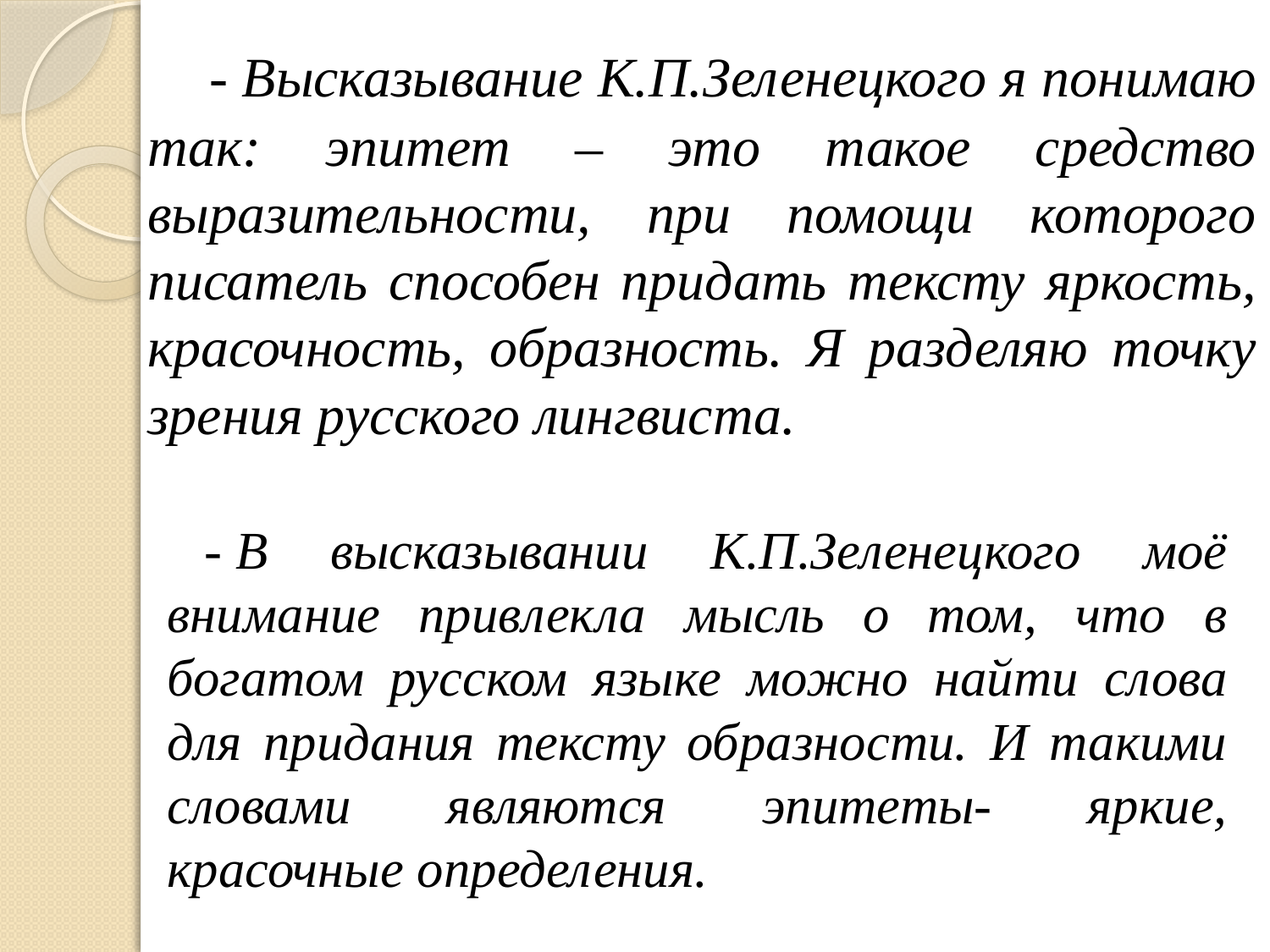

# - Высказывание К.П.Зеленецкого я понимаю так: эпитет – это такое средство выразительности, при помощи которого писатель способен придать тексту яркость, красочность, образность. Я разделяю точку зрения русского лингвиста.

- В высказывании К.П.Зеленецкого моё внимание привлекла мысль о том, что в богатом русском языке можно найти слова для придания тексту образности. И такими словами являются эпитеты- яркие, красочные определения.